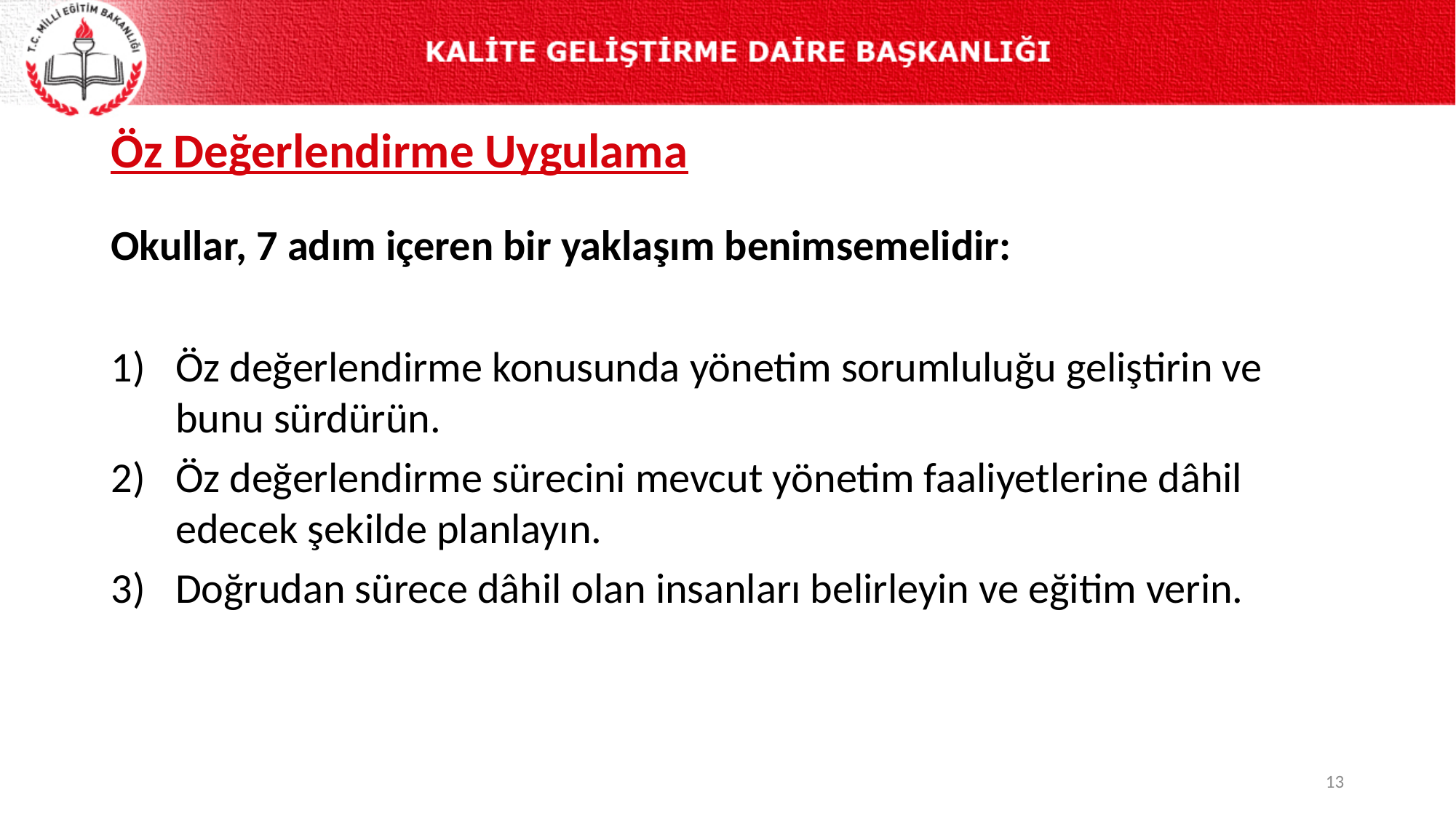

Öz Değerlendirme Uygulama
Okullar, 7 adım içeren bir yaklaşım benimsemelidir:

Öz değerlendirme konusunda yönetim sorumluluğu geliştirin ve bunu sürdürün.
Öz değerlendirme sürecini mevcut yönetim faaliyetlerine dâhil edecek şekilde planlayın.
Doğrudan sürece dâhil olan insanları belirleyin ve eğitim verin.
13